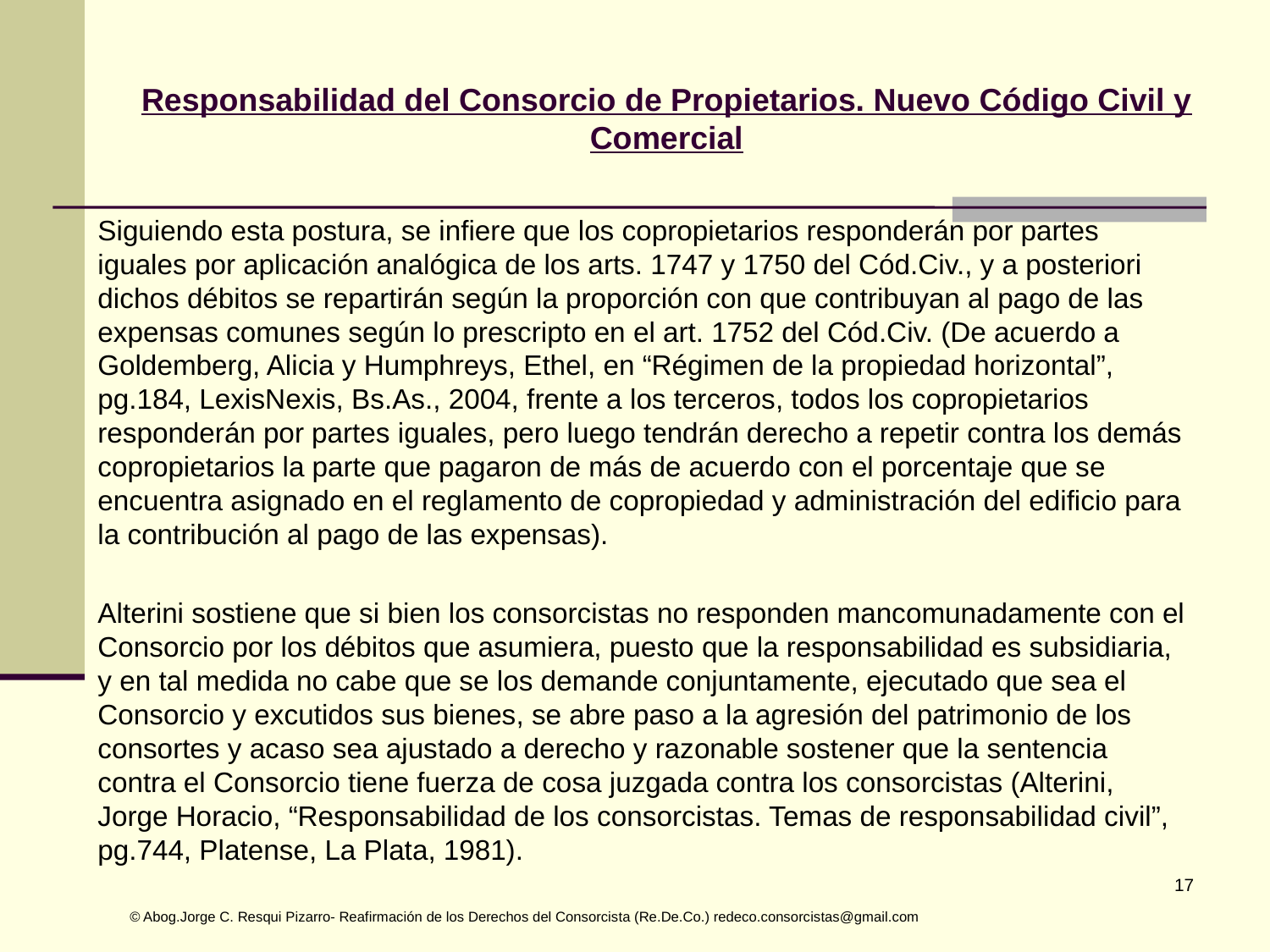

# Responsabilidad del Consorcio de Propietarios. Nuevo Código Civil y Comercial
Siguiendo esta postura, se infiere que los copropietarios responderán por partes iguales por aplicación analógica de los arts. 1747 y 1750 del Cód.Civ., y a posteriori dichos débitos se repartirán según la proporción con que contribuyan al pago de las expensas comunes según lo prescripto en el art. 1752 del Cód.Civ. (De acuerdo a Goldemberg, Alicia y Humphreys, Ethel, en “Régimen de la propiedad horizontal”, pg.184, LexisNexis, Bs.As., 2004, frente a los terceros, todos los copropietarios responderán por partes iguales, pero luego tendrán derecho a repetir contra los demás copropietarios la parte que pagaron de más de acuerdo con el porcentaje que se encuentra asignado en el reglamento de copropiedad y administración del edificio para la contribución al pago de las expensas).

Alterini sostiene que si bien los consorcistas no responden mancomunadamente con el Consorcio por los débitos que asumiera, puesto que la responsabilidad es subsidiaria, y en tal medida no cabe que se los demande conjuntamente, ejecutado que sea el Consorcio y excutidos sus bienes, se abre paso a la agresión del patrimonio de los consortes y acaso sea ajustado a derecho y razonable sostener que la sentencia contra el Consorcio tiene fuerza de cosa juzgada contra los consorcistas (Alterini, Jorge Horacio, “Responsabilidad de los consorcistas. Temas de responsabilidad civil”, pg.744, Platense, La Plata, 1981).

        © Abog.Jorge C. Resqui Pizarro- Reafirmación de los Derechos del Consorcista (Re.De.Co.) redeco.consorcistas@gmail.com

17